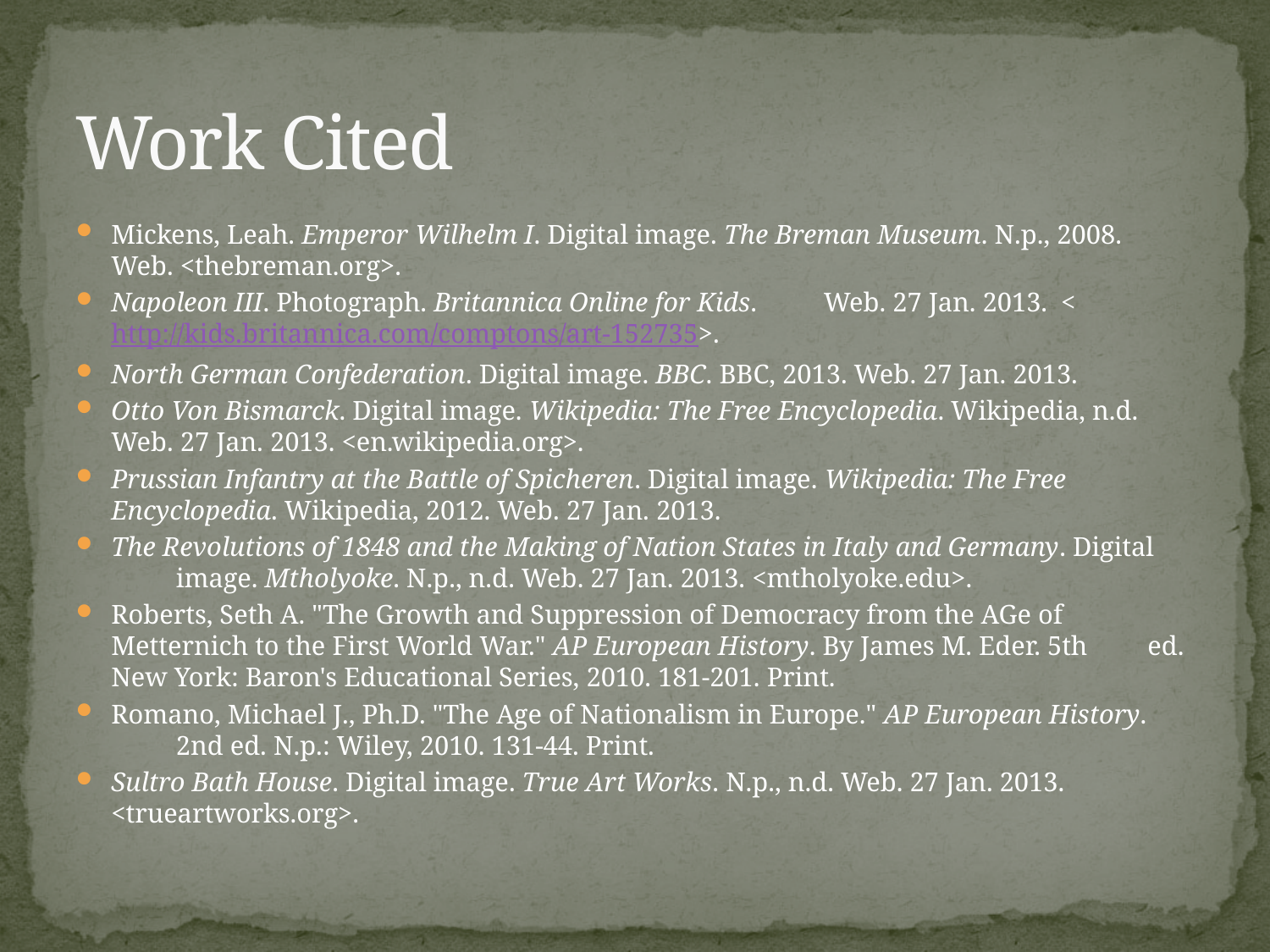

# Work Cited
Mickens, Leah. Emperor Wilhelm I. Digital image. The Breman Museum. N.p., 2008. 	Web. <thebreman.org>.
Napoleon III. Photograph. Britannica Online for Kids. 	Web. 27 Jan. 2013.  <http://kids.britannica.com/comptons/art-152735>.
North German Confederation. Digital image. BBC. BBC, 2013. Web. 27 Jan. 2013.
Otto Von Bismarck. Digital image. Wikipedia: The Free Encyclopedia. Wikipedia, n.d. 	Web. 27 Jan. 2013. <en.wikipedia.org>.
Prussian Infantry at the Battle of Spicheren. Digital image. Wikipedia: The Free 	Encyclopedia. Wikipedia, 2012. Web. 27 Jan. 2013.
The Revolutions of 1848 and the Making of Nation States in Italy and Germany. Digital 	image. Mtholyoke. N.p., n.d. Web. 27 Jan. 2013. <mtholyoke.edu>.
Roberts, Seth A. "The Growth and Suppression of Democracy from the AGe of 	Metternich to the First World War." AP European History. By James M. Eder. 5th 	ed. New York: Baron's Educational Series, 2010. 181-201. Print.
Romano, Michael J., Ph.D. "The Age of Nationalism in Europe." AP European History. 	2nd ed. N.p.: Wiley, 2010. 131-44. Print.
Sultro Bath House. Digital image. True Art Works. N.p., n.d. Web. 27 Jan. 2013. 	<trueartworks.org>.